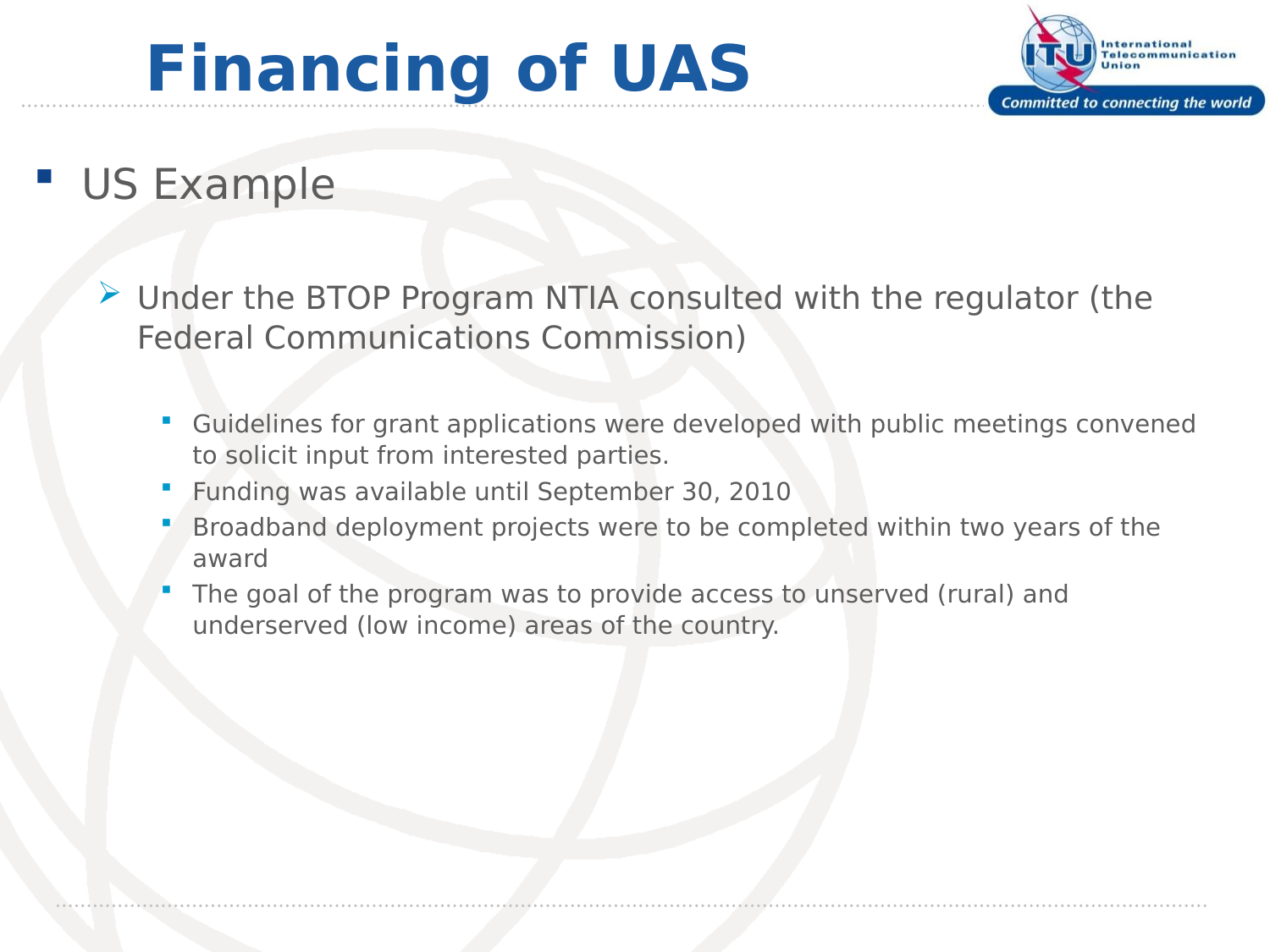

# Financing of UAS
US Example

Under the BTOP Program NTIA consulted with the regulator (the Federal Communications Commission)

Guidelines for grant applications were developed with public meetings convened to solicit input from interested parties.
Funding was available until September 30, 2010
Broadband deployment projects were to be completed within two years of the award
The goal of the program was to provide access to unserved (rural) and underserved (low income) areas of the country.